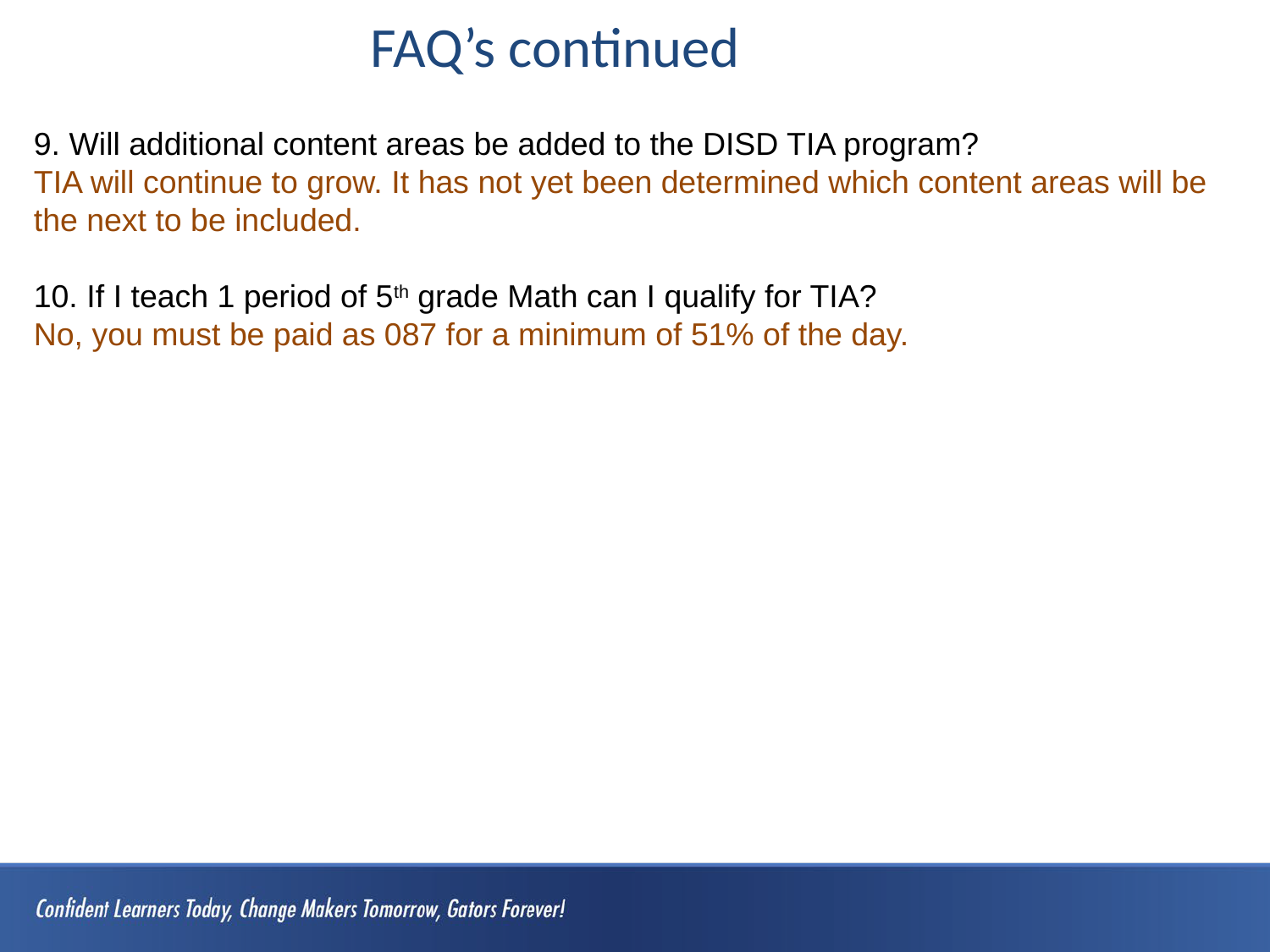

# FAQ’s continued

9. Will additional content areas be added to the DISD TIA program?
TIA will continue to grow. It has not yet been determined which content areas will be the next to be included.

10. If I teach 1 period of 5th grade Math can I qualify for TIA?
No, you must be paid as 087 for a minimum of 51% of the day.